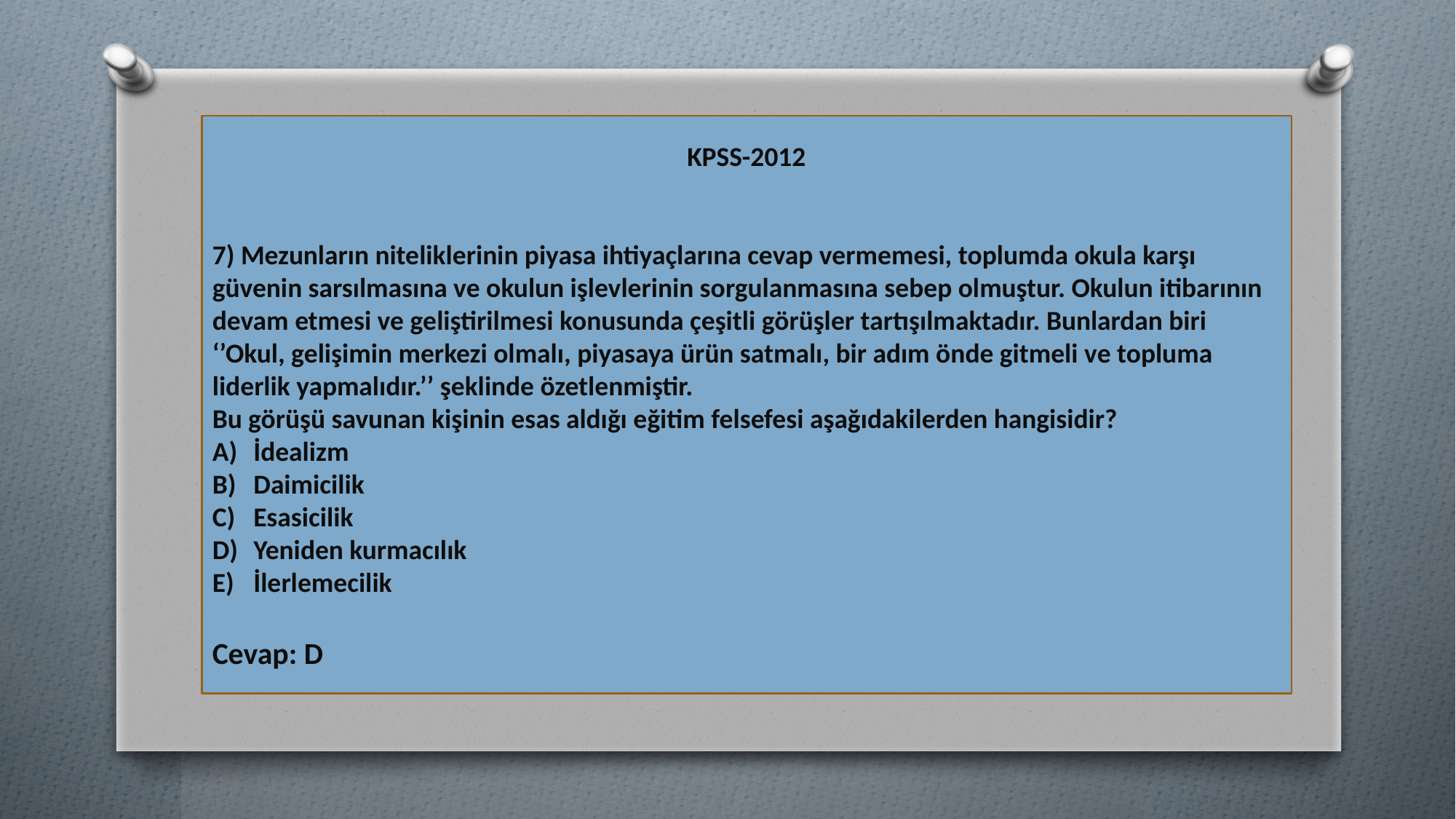

KPSS-2012

7) Mezunların niteliklerinin piyasa ihtiyaçlarına cevap vermemesi, toplumda okula karşı güvenin sarsılmasına ve okulun işlevlerinin sorgulanmasına sebep olmuştur. Okulun itibarının devam etmesi ve geliştirilmesi konusunda çeşitli görüşler tartışılmaktadır. Bunlardan biri ‘’Okul, gelişimin merkezi olmalı, piyasaya ürün satmalı, bir adım önde gitmeli ve topluma liderlik yapmalıdır.’’ şeklinde özetlenmiştir.
Bu görüşü savunan kişinin esas aldığı eğitim felsefesi aşağıdakilerden hangisidir?
İdealizm
Daimicilik
Esasicilik
Yeniden kurmacılık
İlerlemecilik

Cevap: D